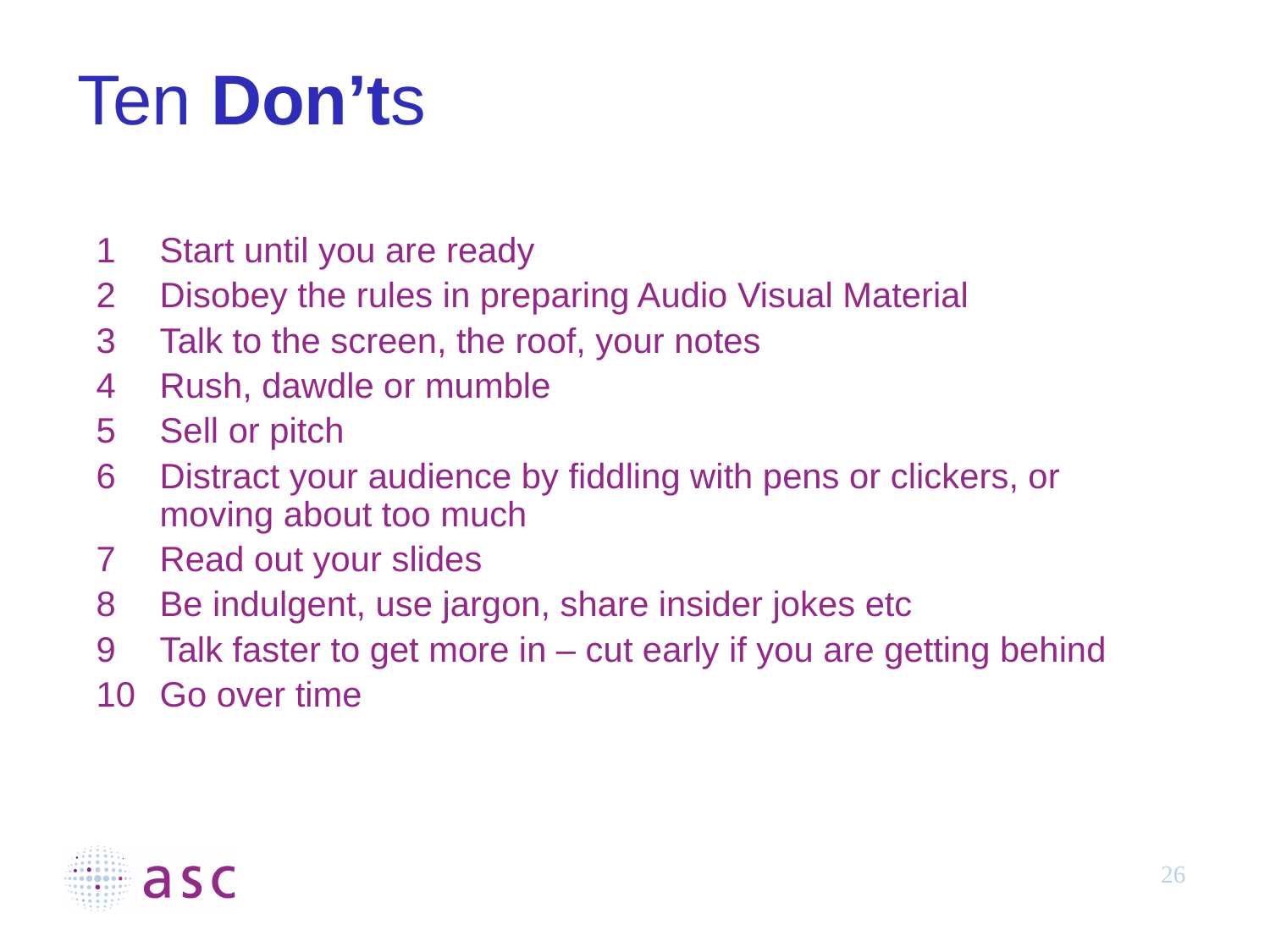

# Ten Don’ts
Start until you are ready
Disobey the rules in preparing Audio Visual Material
Talk to the screen, the roof, your notes
Rush, dawdle or mumble
Sell or pitch
Distract your audience by fiddling with pens or clickers, or moving about too much
Read out your slides
Be indulgent, use jargon, share insider jokes etc
Talk faster to get more in – cut early if you are getting behind
Go over time

26